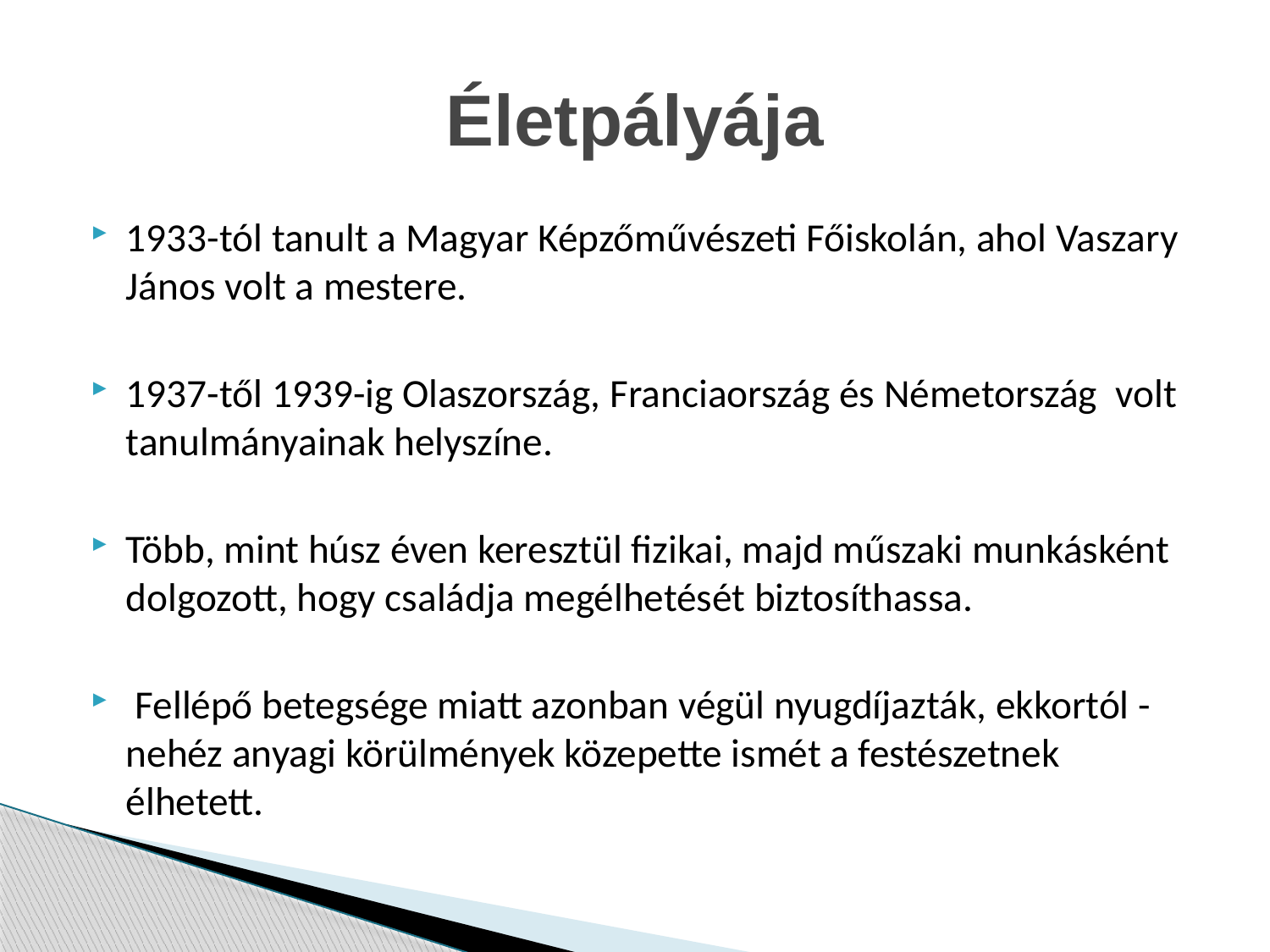

# Életpályája
1933-tól tanult a Magyar Képzőművészeti Főiskolán, ahol Vaszary János volt a mestere.

1937-től 1939-ig Olaszország, Franciaország és Németország  volt tanulmányainak helyszíne.

Több, mint húsz éven keresztül fizikai, majd műszaki munkásként dolgozott, hogy családja megélhetését biztosíthassa.

 Fellépő betegsége miatt azonban végül nyugdíjazták, ekkortól - nehéz anyagi körülmények közepette ismét a festészetnek élhetett.